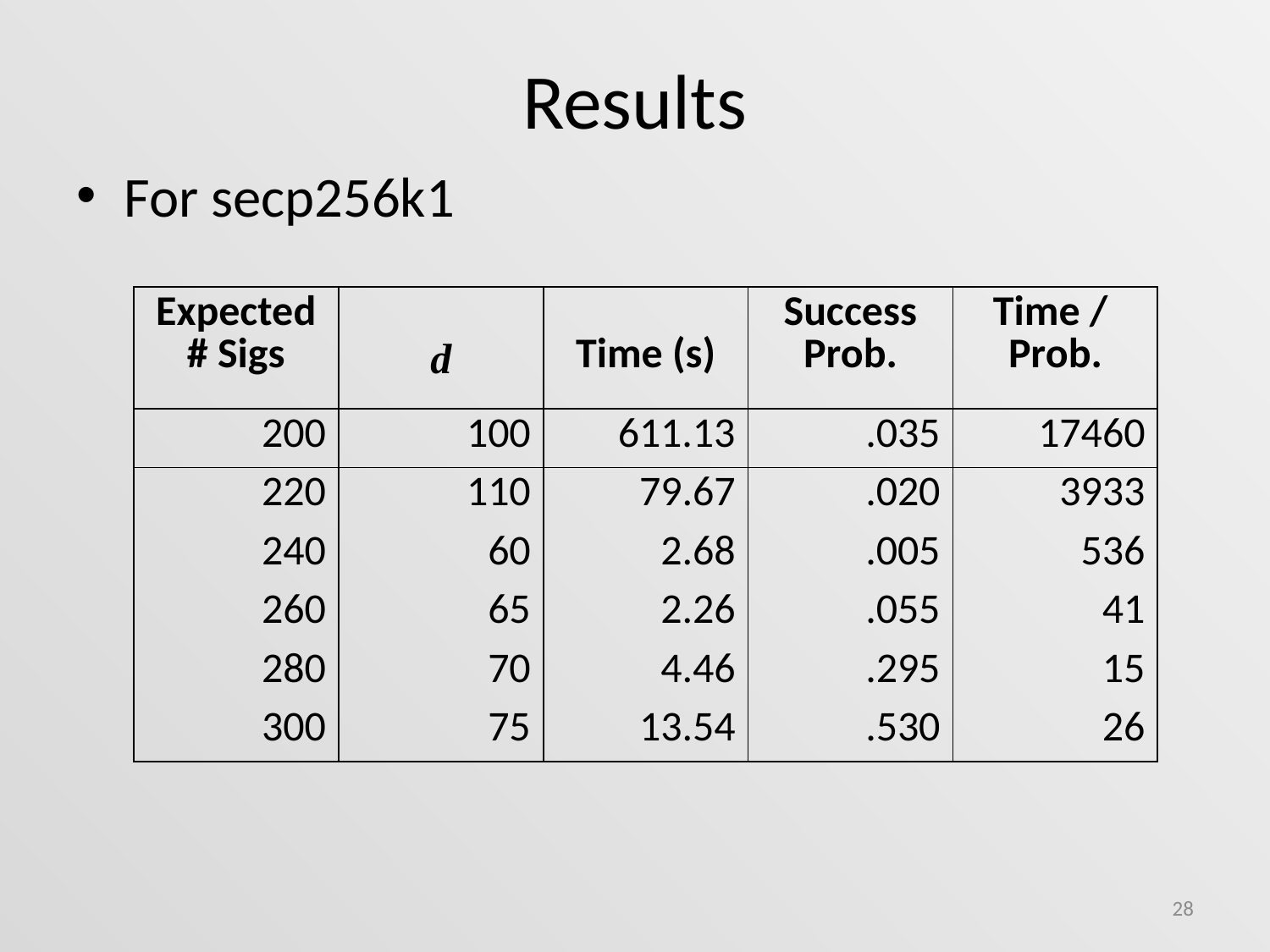

# Results
For secp256k1
| Expected # Sigs | d | Time (s) | Success Prob. | Time / Prob. |
| --- | --- | --- | --- | --- |
| 200 | 100 | 611.13 | .035 | 17460 |
| 220 | 110 | 79.67 | .020 | 3933 |
| 240 | 60 | 2.68 | .005 | 536 |
| 260 | 65 | 2.26 | .055 | 41 |
| 280 | 70 | 4.46 | .295 | 15 |
| 300 | 75 | 13.54 | .530 | 26 |
28